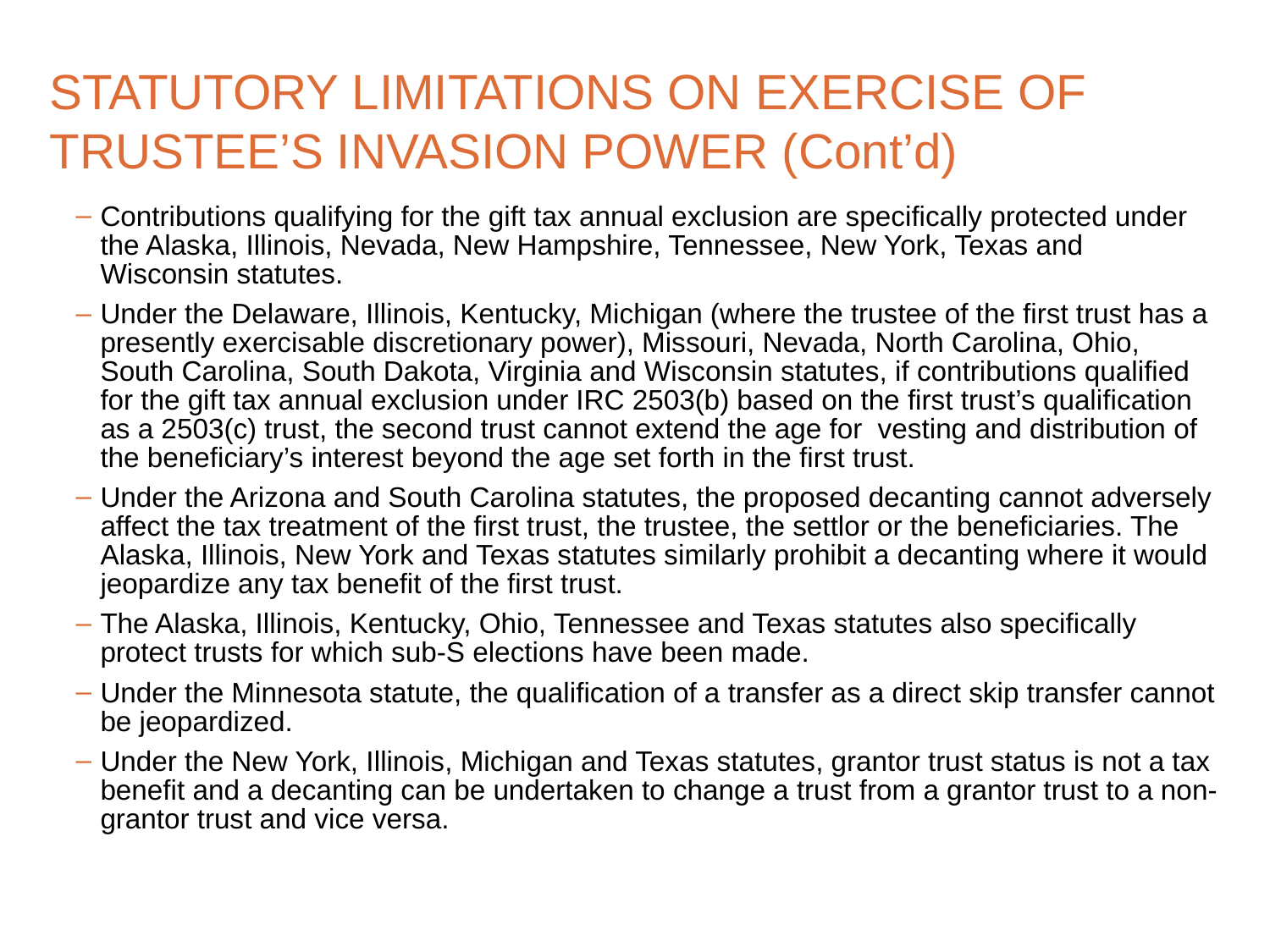

# STATUTORY LIMITATIONS ON EXERCISE OF TRUSTEE’S INVASION POWER (Cont’d)
Contributions qualifying for the gift tax annual exclusion are specifically protected under the Alaska, Illinois, Nevada, New Hampshire, Tennessee, New York, Texas and Wisconsin statutes.
Under the Delaware, Illinois, Kentucky, Michigan (where the trustee of the first trust has a presently exercisable discretionary power), Missouri, Nevada, North Carolina, Ohio, South Carolina, South Dakota, Virginia and Wisconsin statutes, if contributions qualified for the gift tax annual exclusion under IRC 2503(b) based on the first trust’s qualification as a 2503(c) trust, the second trust cannot extend the age for  vesting and distribution of the beneficiary’s interest beyond the age set forth in the first trust.
Under the Arizona and South Carolina statutes, the proposed decanting cannot adversely affect the tax treatment of the first trust, the trustee, the settlor or the beneficiaries. The Alaska, Illinois, New York and Texas statutes similarly prohibit a decanting where it would jeopardize any tax benefit of the first trust.
The Alaska, Illinois, Kentucky, Ohio, Tennessee and Texas statutes also specifically protect trusts for which sub-S elections have been made.
Under the Minnesota statute, the qualification of a transfer as a direct skip transfer cannot be jeopardized.
Under the New York, Illinois, Michigan and Texas statutes, grantor trust status is not a tax benefit and a decanting can be undertaken to change a trust from a grantor trust to a non-grantor trust and vice versa.